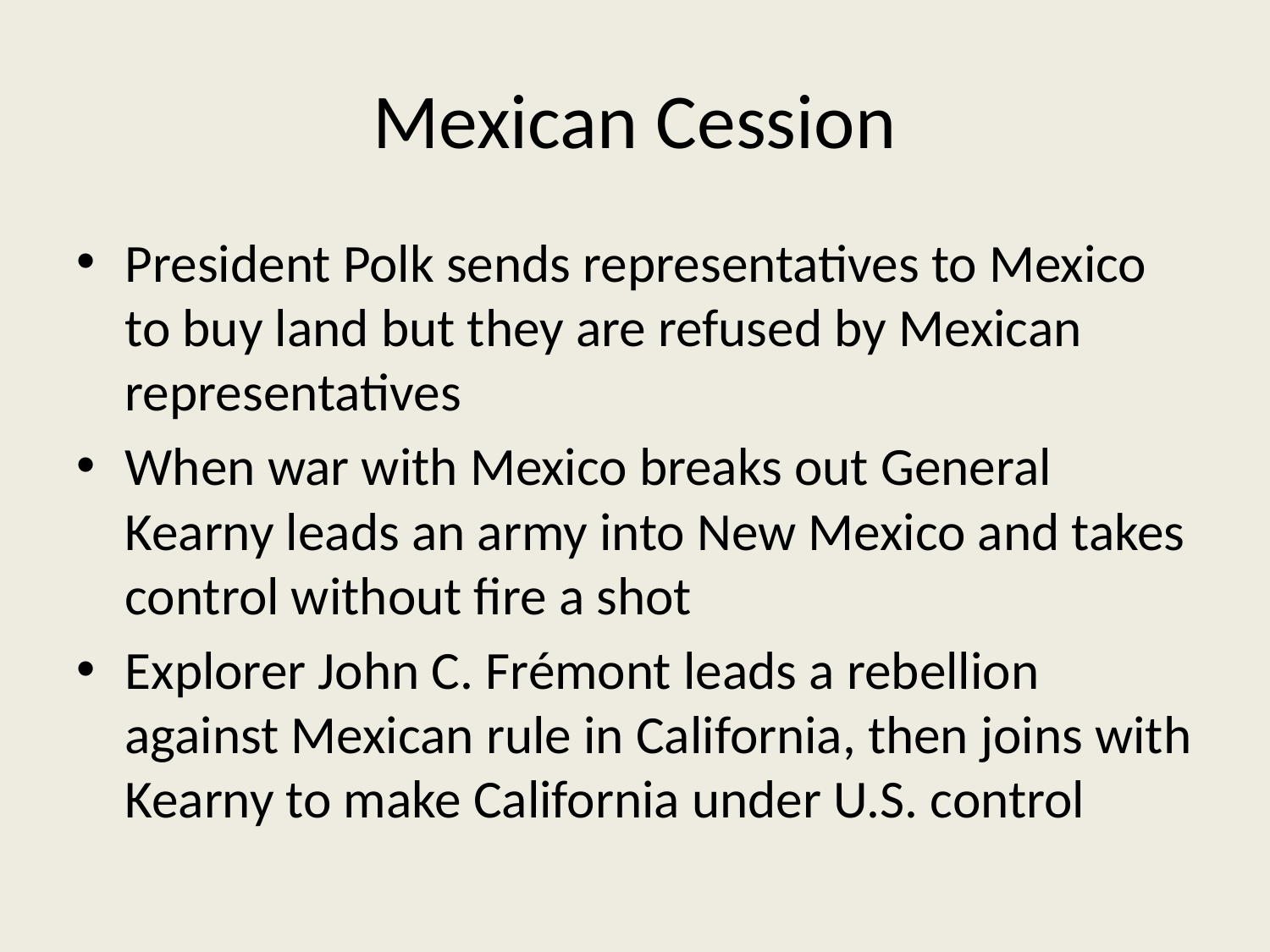

# Mexican Cession
President Polk sends representatives to Mexico to buy land but they are refused by Mexican representatives
When war with Mexico breaks out General Kearny leads an army into New Mexico and takes control without fire a shot
Explorer John C. Frémont leads a rebellion against Mexican rule in California, then joins with Kearny to make California under U.S. control